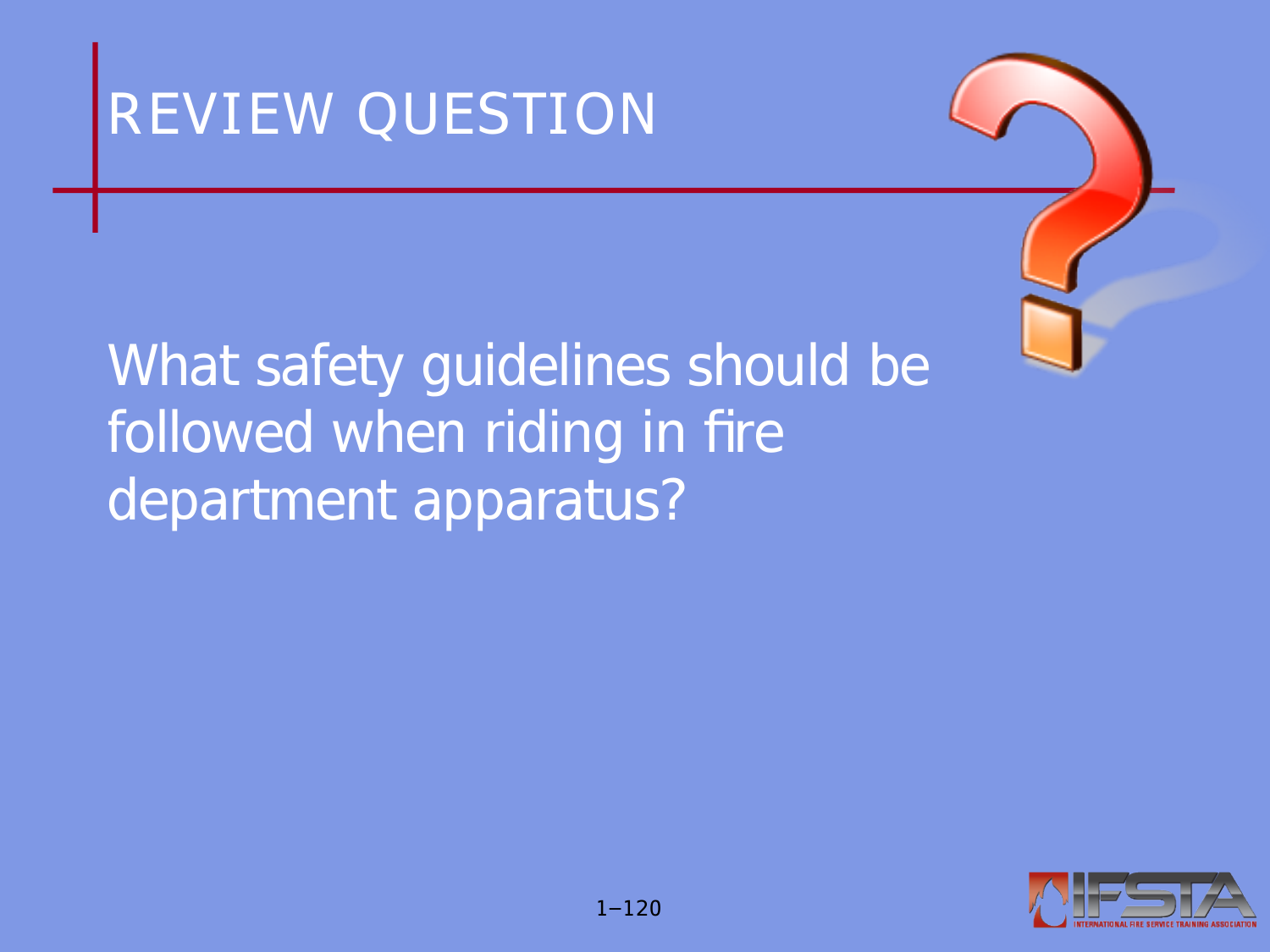

# REVIEW QUESTION

What safety guidelines should be followed when riding in fire department apparatus?
1–120